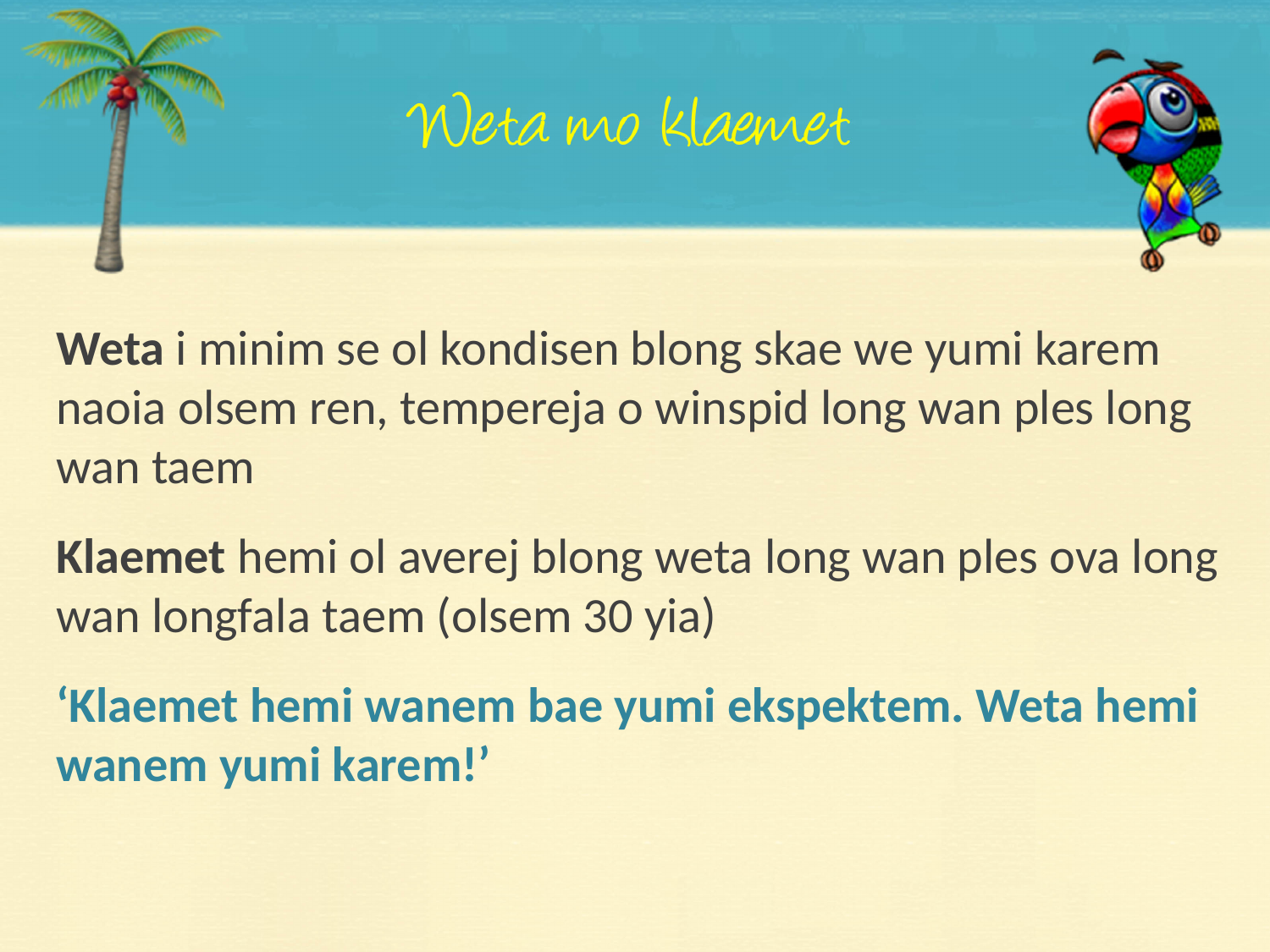

Weta i minim se ol kondisen blong skae we yumi karem naoia olsem ren, tempereja o winspid long wan ples long wan taem
Klaemet hemi ol averej blong weta long wan ples ova long wan longfala taem (olsem 30 yia)
‘Klaemet hemi wanem bae yumi ekspektem. Weta hemi wanem yumi karem!’